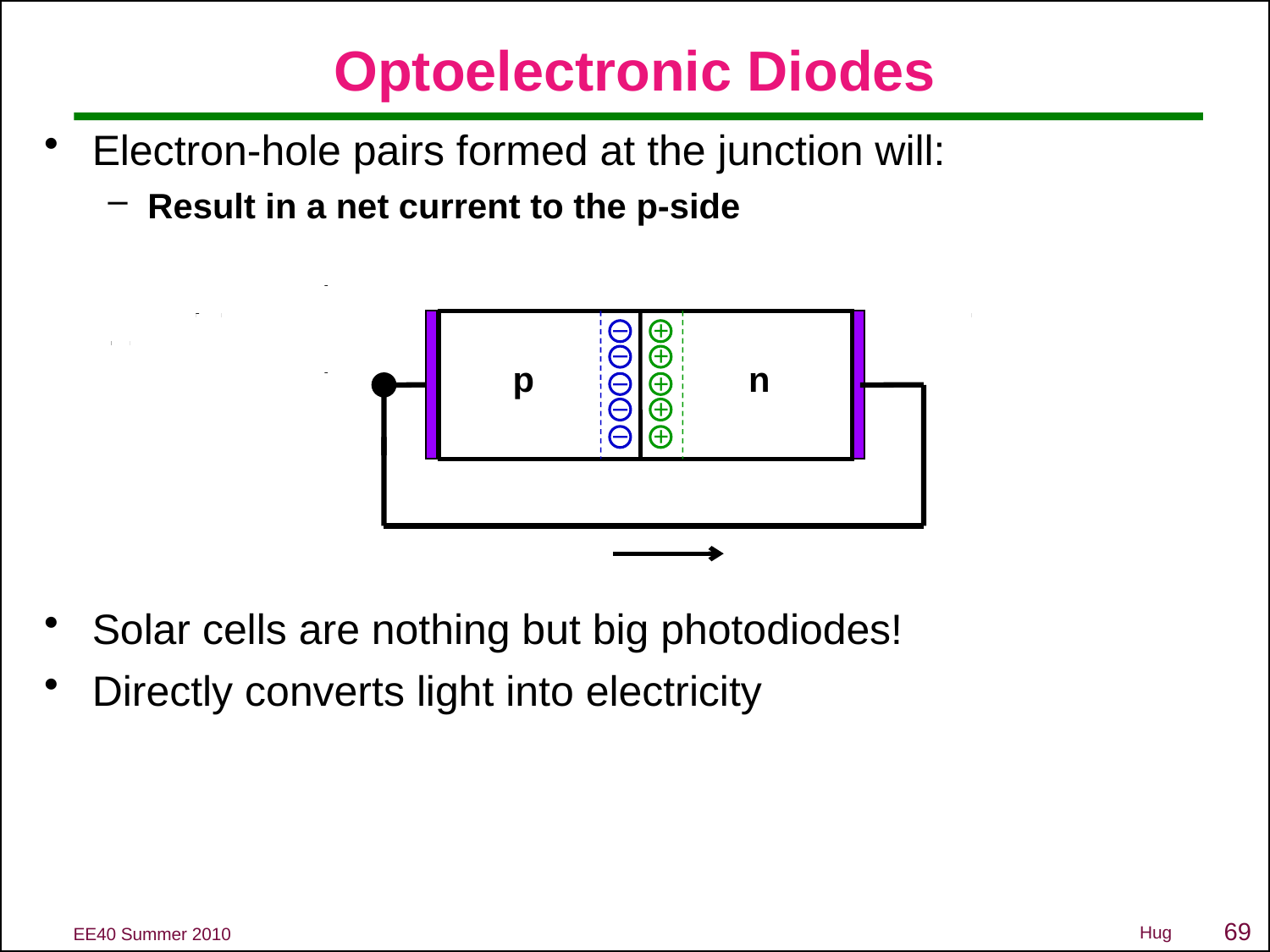

# Optoelectronic Diodes
Electron-hole pairs formed at the junction will:
Result in a net current to the p-side

Solar cells are nothing but big photodiodes!
Directly converts light into electricity

–

+

–

+

p                      n

–

+

–

+

–

+